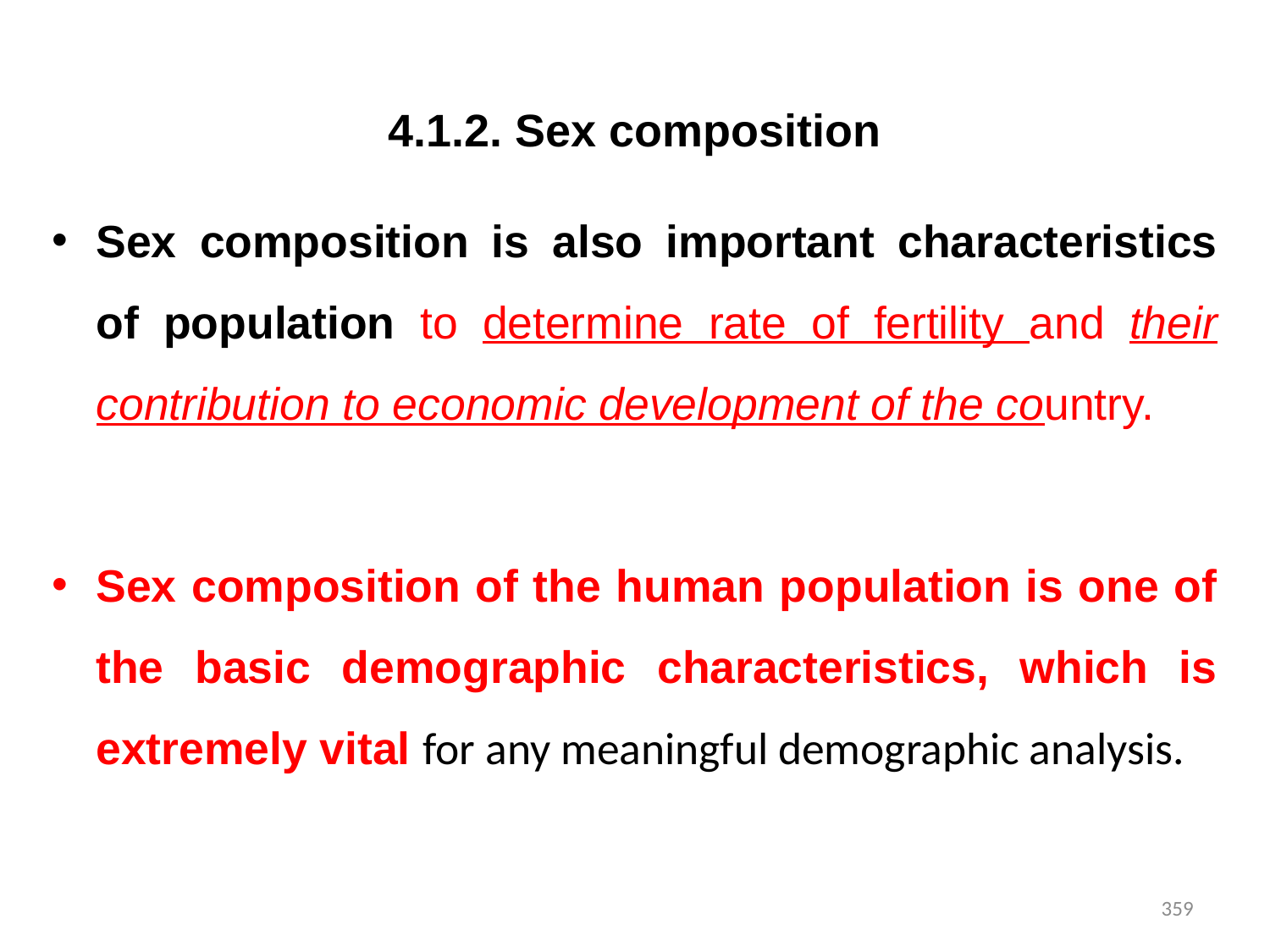

# 4.1.2. Sex composition
Sex composition is also important characteristics of population to determine rate of fertility and their contribution to economic development of the country.

Sex composition of the human population is one of the basic demographic characteristics, which is extremely vital for any meaningful demographic analysis.
359